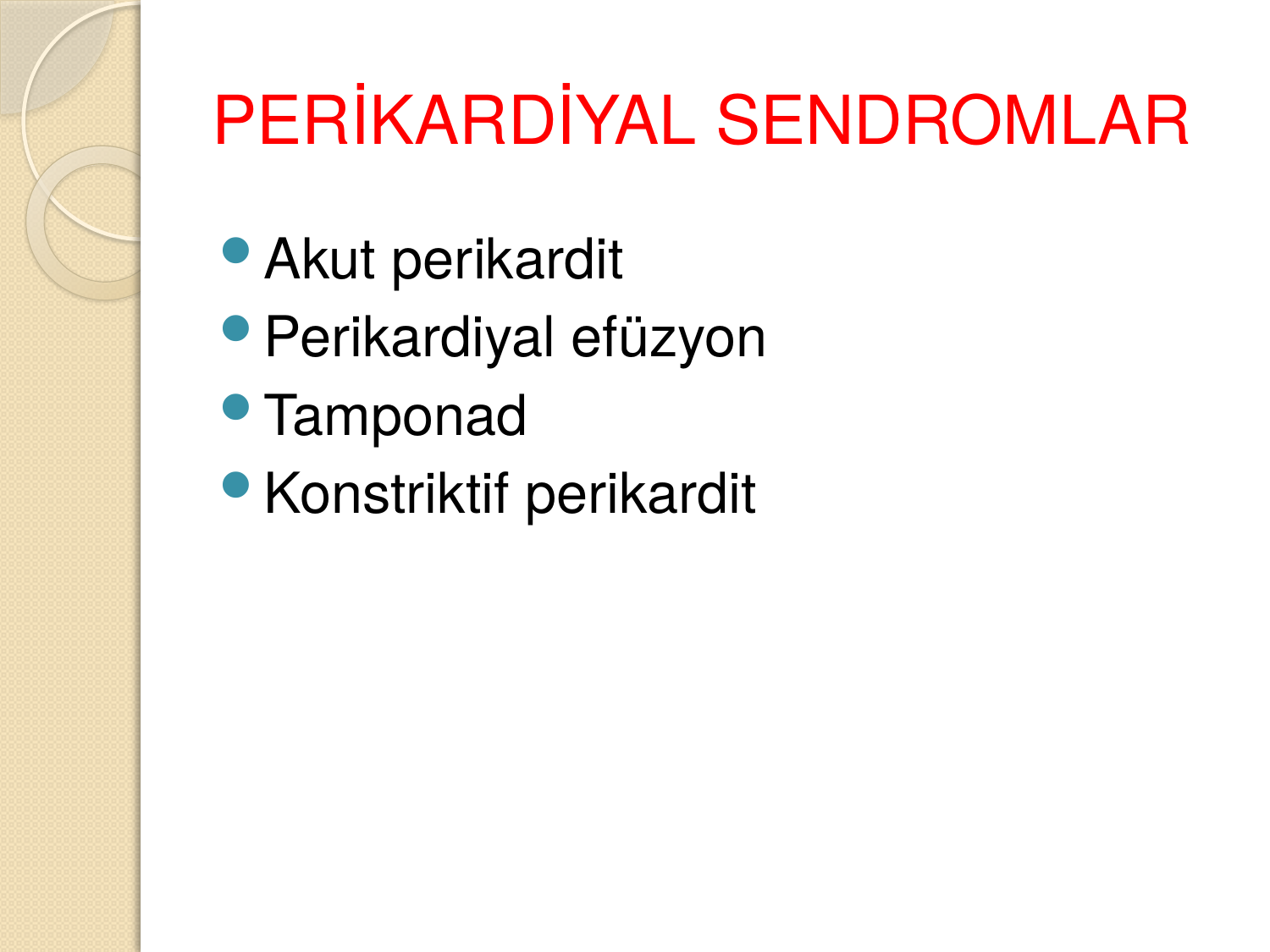

# PERİKARDİYAL SENDROMLAR
Akut perikardit
Perikardiyal efüzyon
Tamponad
Konstriktif perikardit